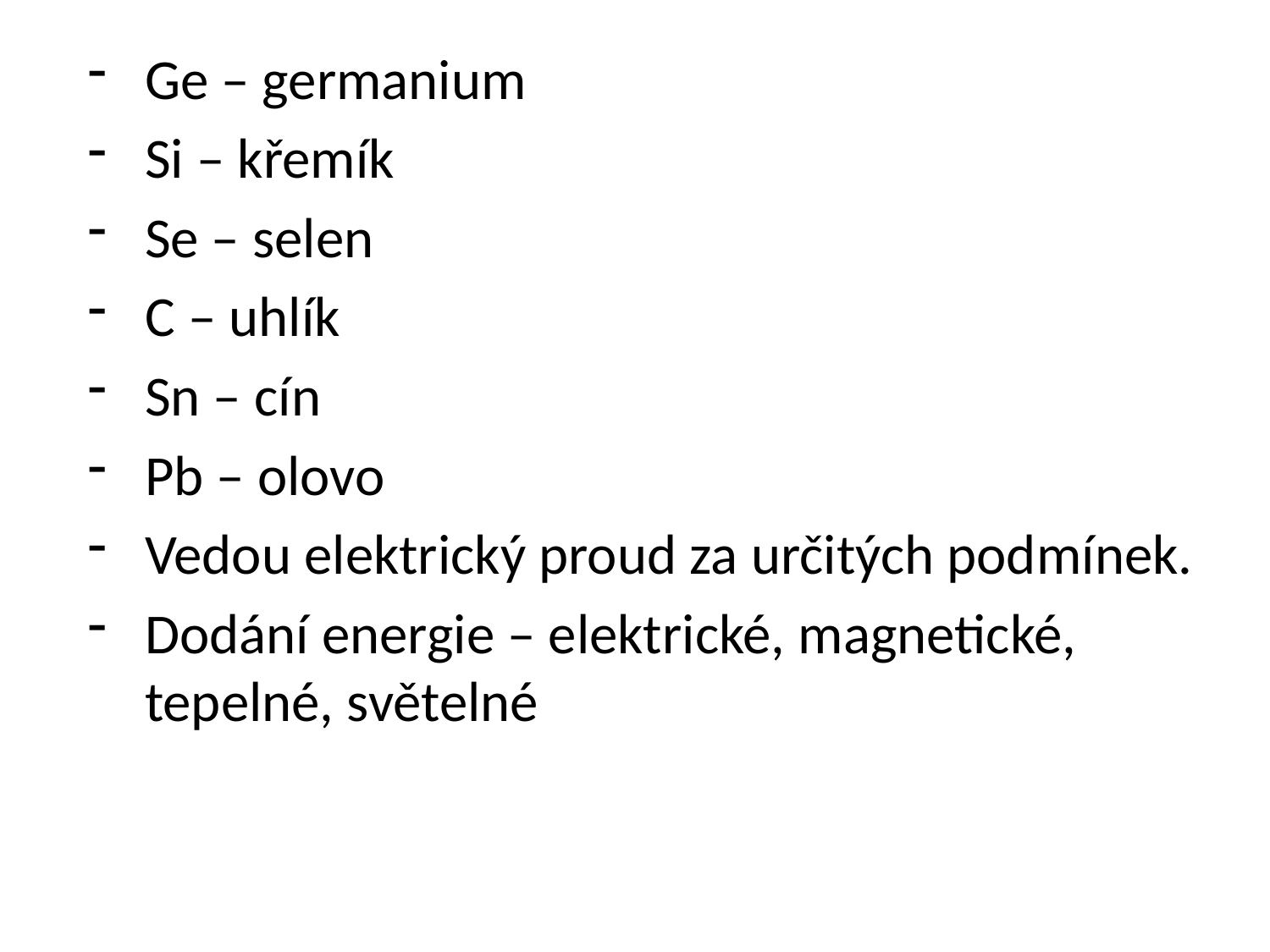

Ge – germanium
Si – křemík
Se – selen
C – uhlík
Sn – cín
Pb – olovo
Vedou elektrický proud za určitých podmínek.
Dodání energie – elektrické, magnetické, tepelné, světelné